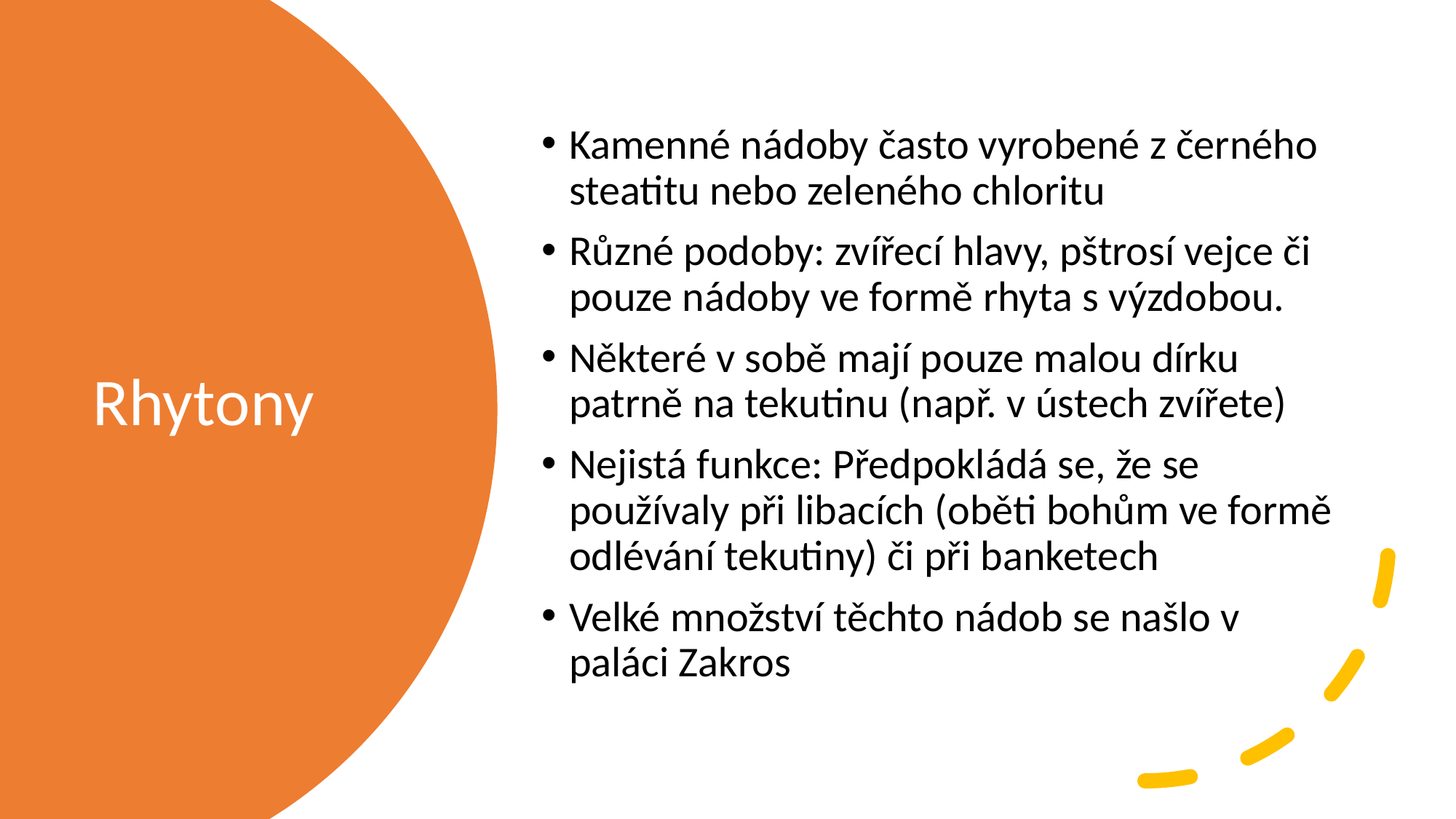

Kamenné nádoby často vyrobené z černého steatitu nebo zeleného chloritu
Různé podoby: zvířecí hlavy, pštrosí vejce či pouze nádoby ve formě rhyta s výzdobou.
Některé v sobě mají pouze malou dírku patrně na tekutinu (např. v ústech zvířete)
Nejistá funkce: Předpokládá se, že se používaly při libacích (oběti bohům ve formě odlévání tekutiny) či při banketech
Velké množství těchto nádob se našlo v paláci Zakros
# Rhytony